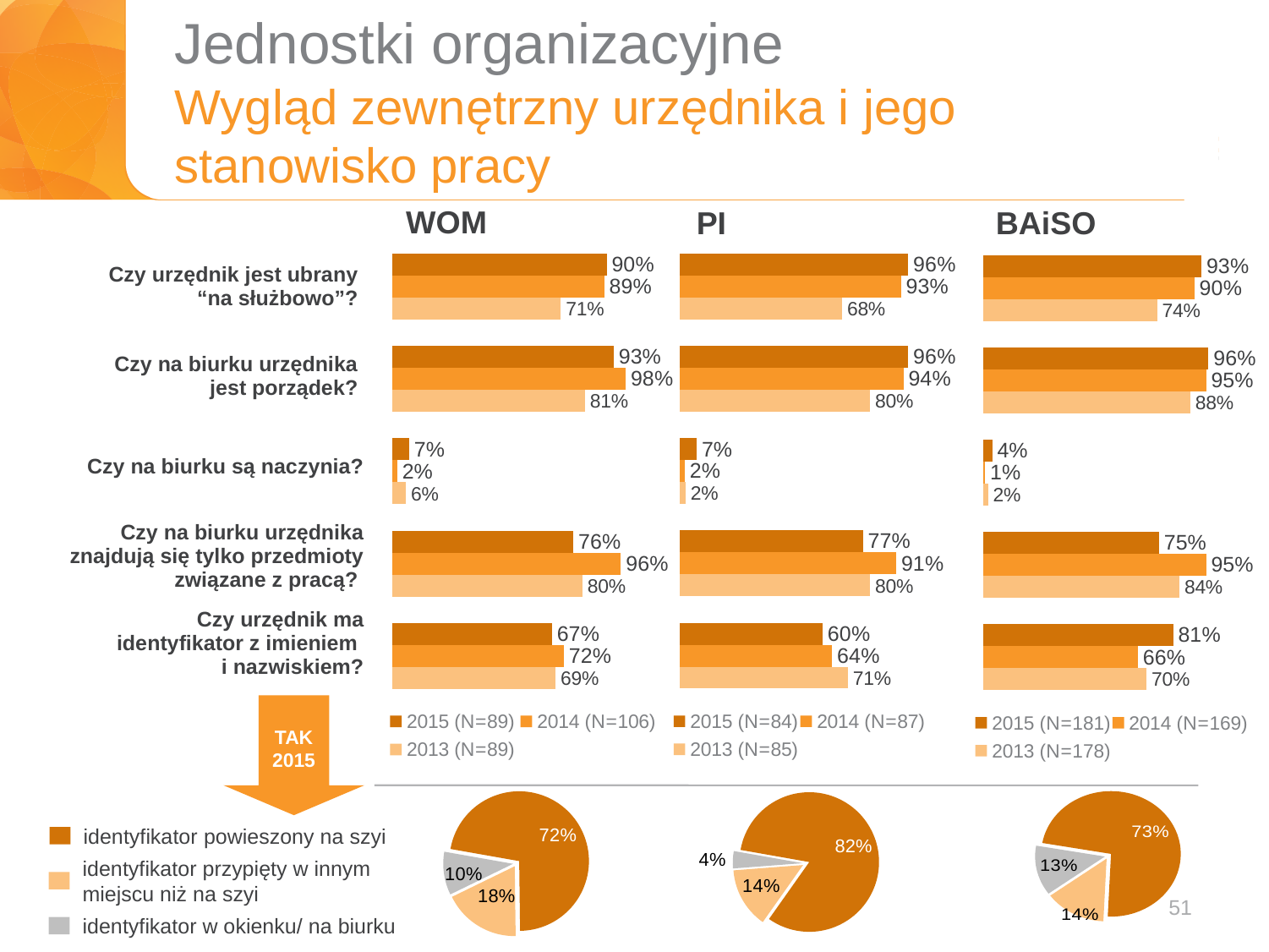

# Jednostki organizacyjne Wygląd zewnętrzny urzędnika i jego stanowisko pracy
WOM
PI
BAiSO

### Chart

| Category | 2013 (N=89) | 2014 (N=106) | 2015 (N=89) |
|---|---|---|---|
|  | 0.6853932584269662 | 0.72 | 0.67 |
|  | 0.797752808988764 | 0.96 | 0.76 |
|  | 0.05617977528089888 | 0.02 | 0.07 |
|  | 0.8089887640449439 | 0.98 | 0.93 |
|  | 0.7078651685393258 | 0.89 | 0.9 |

### Chart

| Category | 2013 (N=85) | 2014 (N=87) | 2015 (N=84) |
|---|---|---|---|
| P18. Czy urzędnik ma identyfikator z imieniem i nazwiskiem? | 0.7058823529411764 | 0.64 | 0.6 |
| P22. Czy na biurku urzędnika znajdują się tylko przedmioty związane z pracą? (tzn. brak prywatnych zdjęć, maskotek) | 0.8 | 0.91 | 0.77 |
| P21. Czy na biurku są brudne naczynia (kubki, talerze)? | 0.023529411764705882 | 0.02 | 0.07 |
| P20. Czy na biurku urzędnika jest porządek? (tzn. papiery/ dokumenty są ułożone) | 0.8 | 0.94 | 0.96 |
| P19. Czy urzędnik jest ubrany „na służbowo”?  | 0.6823529411764706 | 0.93 | 0.96 |

### Chart

| Category | 2013 (N=178) | 2014 (N=169) | 2015 (N=181) |
|---|---|---|---|
| P18. Czy urzędnik ma identyfikator z imieniem                i nazwiskiem? | 0.6966292134831464 | 0.6600000000000001 | 0.81 |
| P22. Czy na biurku urzędnika znajdują się tylko przedmioty związane z pracą? (tzn. brak prywatnych zdjęć, maskotek) | 0.8370786516853935 | 0.9500000000000001 | 0.7500000000000001 |
| P21. Czy na biurku są brudne naczynia (kubki, talerze)? | 0.022471910112359567 | 0.010000000000000002 | 0.04000000000000001 |
| P20. Czy na biurku urzędnika jest porządek? (tzn. papiery/ dokumenty są ułożone) | 0.8820224719101124 | 0.9500000000000001 | 0.9600000000000001 |
| P19. Czy urzędnik jest ubrany „na służbowo”?  | 0.7415730337078652 | 0.9 | 0.93 |
| Czy urzędnik jest ubrany “na służbowo”? |
| --- |
| Czy na biurku urzędnika jest porządek? |
| Czy na biurku są naczynia? |
| Czy na biurku urzędnika znajdują się tylko przedmioty związane z pracą? |
| Czy urzędnik ma identyfikator z imieniem i nazwiskiem? |

TAK
2015

### Chart

| Category | WOM (Wydział Obsługi Mieszkańców) |
|---|---|
| przypięty| powieszony na szyi | 0.72 |
| przypięty w innym miejscu niż na szyi | 0.18 |
| znajduje się w okienku (urzędnik nie nosi identyfikatora ... | 0.1 |

### Chart

| Category | PI |
|---|---|
| przypięty| powieszony na szyi | 0.82 |
| przypięty w innym miejscu niż na szyi | 0.14 |
| znajduje się w okienku (urzędnik nie nosi identyfikatora ... | 0.04 |

### Chart

| Category | BAiSO |
|---|---|
| przypięty| powieszony na szyi | 0.7297297297297297 |
| przypięty w innym miejscu niż na szyi | 0.14189189189189194 |
| znajduje się w okienku (urzędnik nie nosi identyfikatora ... | 0.12837837837837837 |
identyfikator powieszony na szyi

identyfikator przypięty w innym miejscu niż na szyi

51
identyfikator w okienku/ na biurku